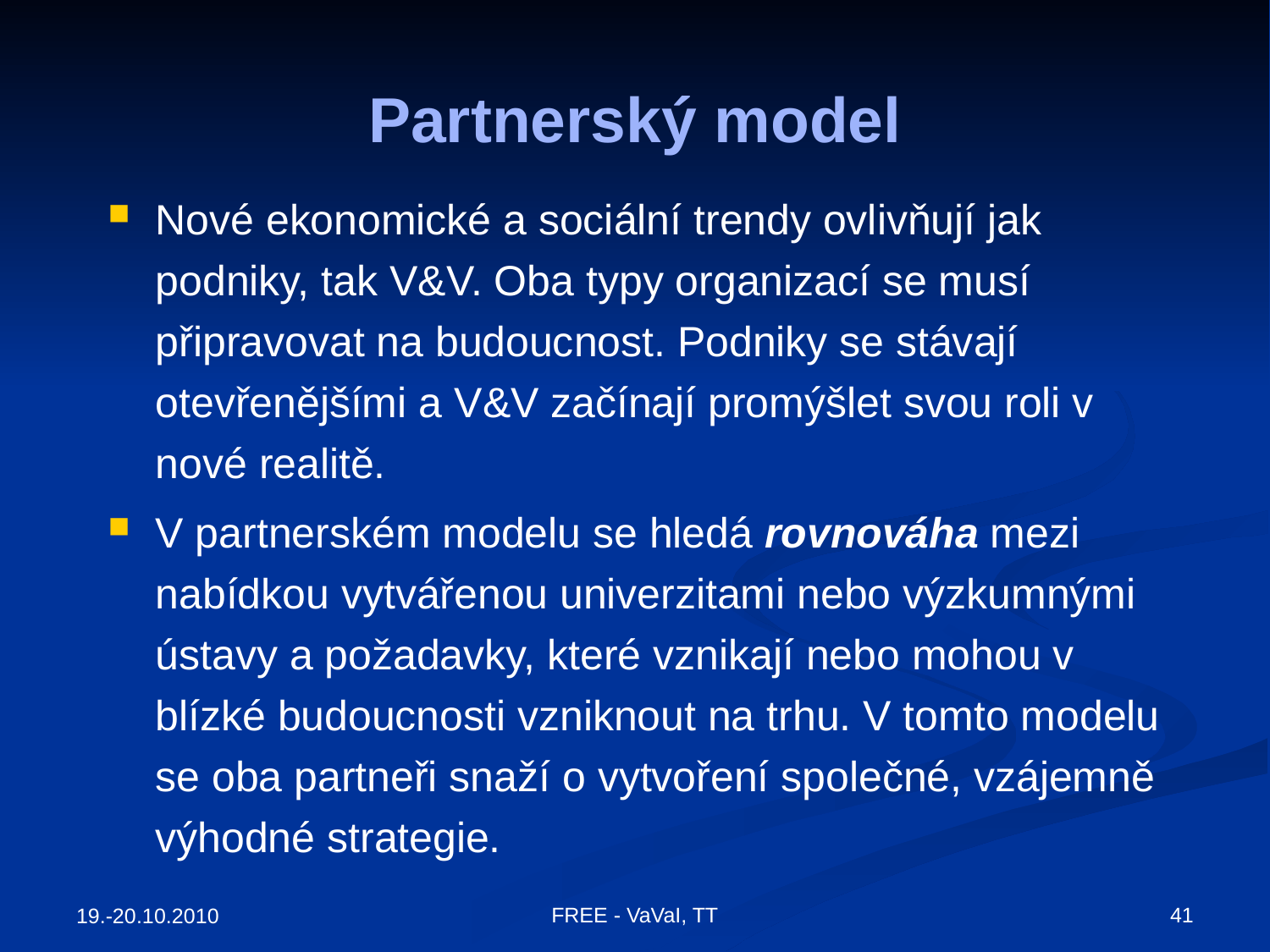

# Partnerský model
Nové ekonomické a sociální trendy ovlivňují jak podniky, tak V&V. Oba typy organizací se musí připravovat na budoucnost. Podniky se stávají otevřenějšími a V&V začínají promýšlet svou roli v nové realitě.
V partnerském modelu se hledá rovnováha mezi nabídkou vytvářenou univerzitami nebo výzkumnými ústavy a požadavky, které vznikají nebo mohou v blízké budoucnosti vzniknout na trhu. V tomto modelu se oba partneři snaží o vytvoření společné, vzájemně výhodné strategie.
FREE - VaVaI, TT
41
19.-20.10.2010